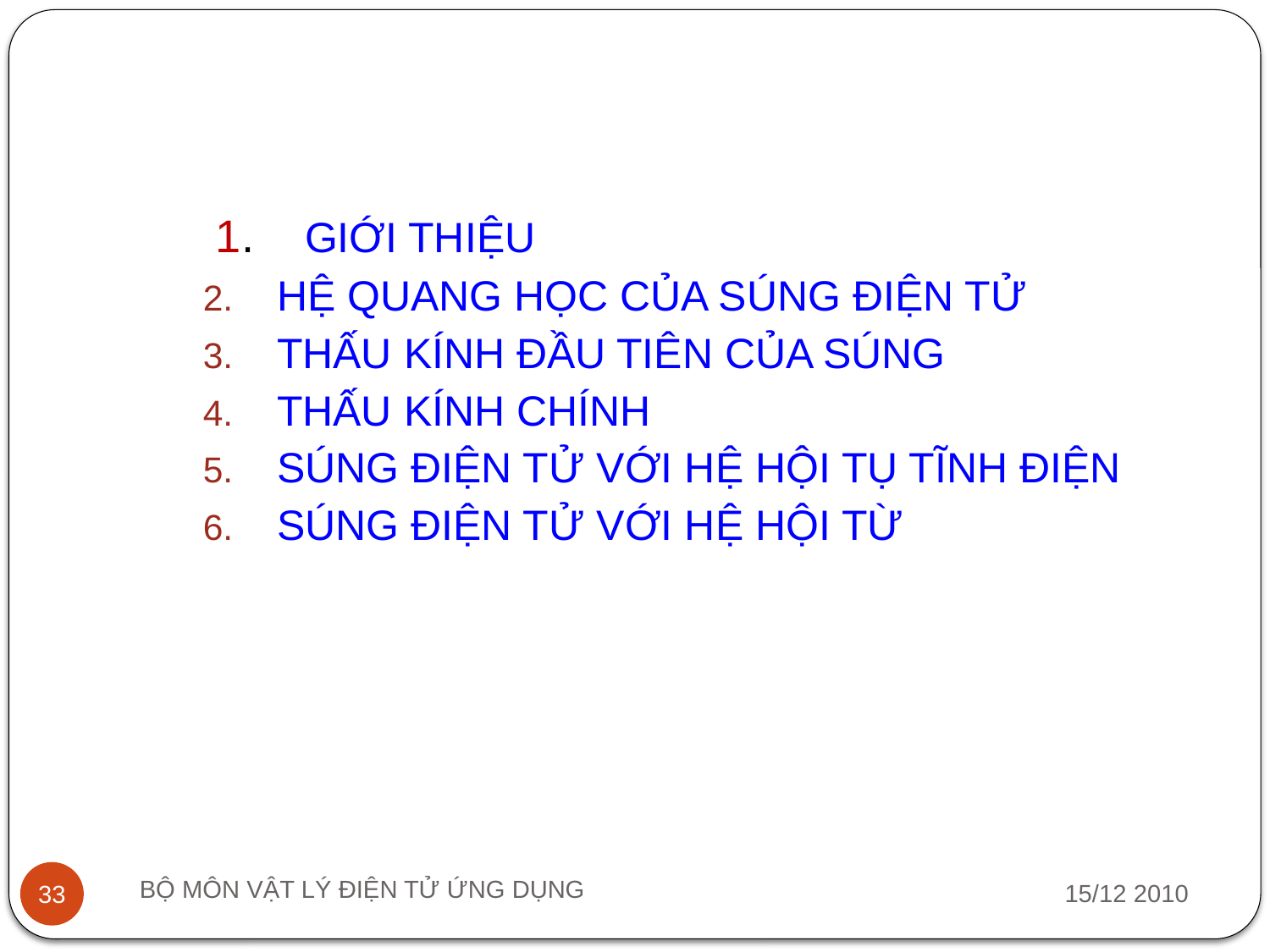

#
      1.    GIỚI THIỆU
HỆ QUANG HỌC CỦA SÚNG ĐIỆN TỬ
THẤU KÍNH ĐẦU TIÊN CỦA SÚNG
THẤU KÍNH CHÍNH
SÚNG ĐIỆN TỬ VỚI HỆ HỘI TỤ TĨNH ĐIỆN
SÚNG ĐIỆN TỬ VỚI HỆ HỘI TỪ

BỘ MÔN VẬT LÝ ĐIỆN TỬ ỨNG DỤNG
15/12 2010
33